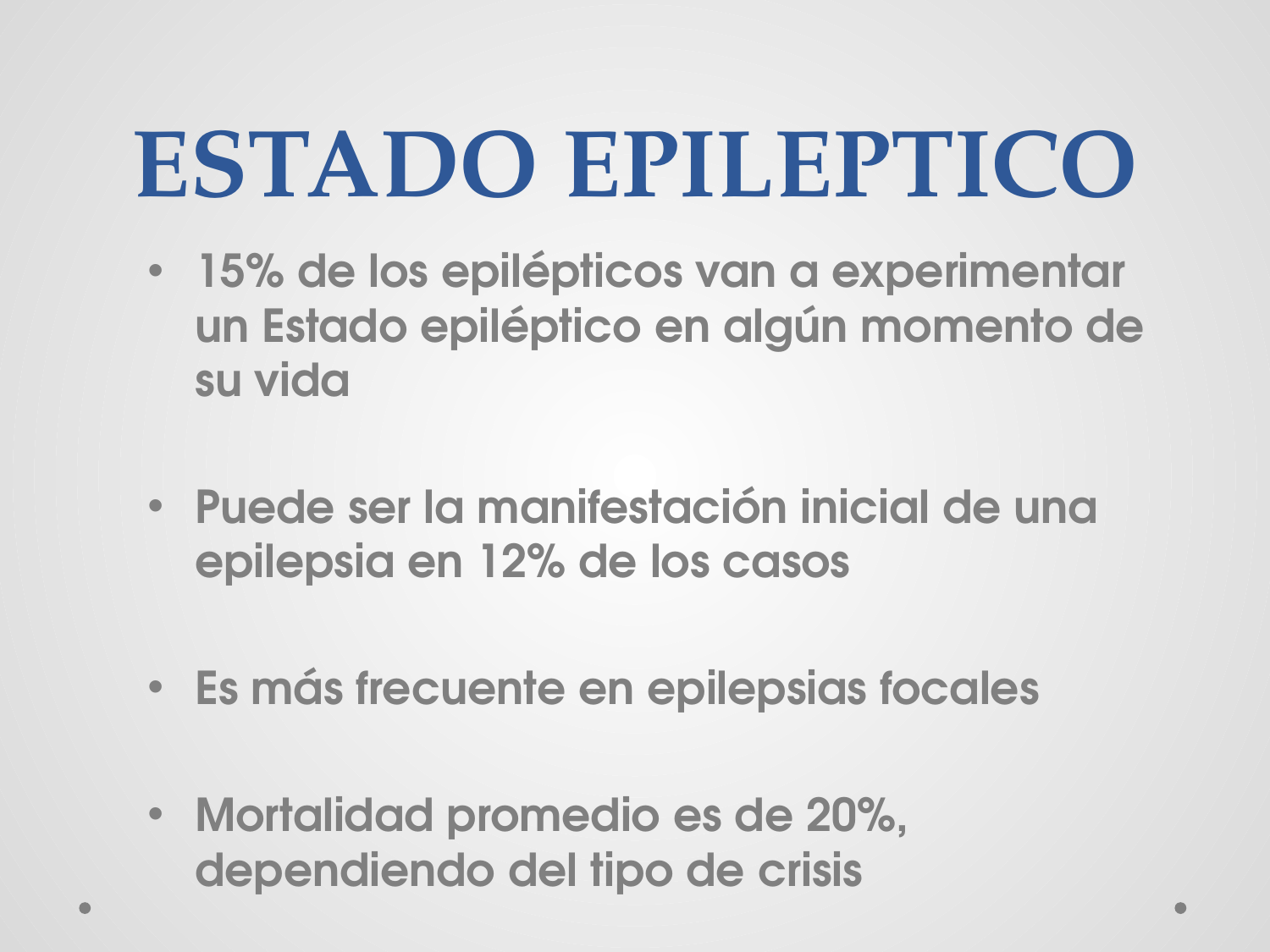

# ESTADO EPILEPTICO
15% de los epilépticos van a experimentar un Estado epiléptico en algún momento de su vida

Puede ser la manifestación inicial de una epilepsia en 12% de los casos

Es más frecuente en epilepsias focales

Mortalidad promedio es de 20%, dependiendo del tipo de crisis